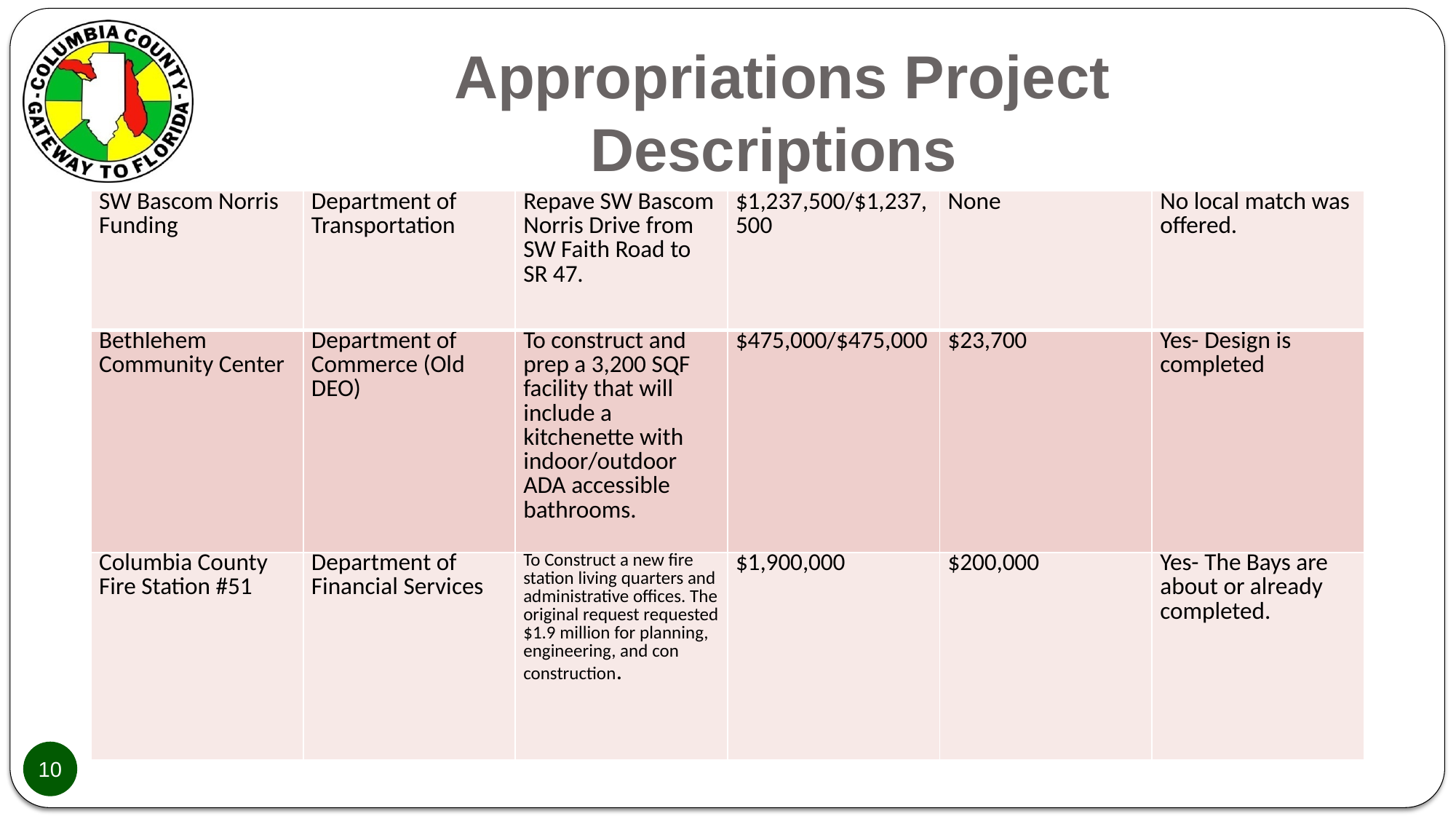

# Appropriations Project Descriptions
| SW Bascom Norris Funding | Department of Transportation | Repave SW Bascom Norris Drive from SW Faith Road to SR 47. | $1,237,500/$1,237,500 | None | No local match was offered. |
| --- | --- | --- | --- | --- | --- |
| Bethlehem Community Center | Department of Commerce (Old DEO) | To construct and prep a 3,200 SQF facility that will include a kitchenette with indoor/outdoor ADA accessible bathrooms. | $475,000/$475,000 | $23,700 | Yes- Design is completed |
| Columbia County Fire Station #51 | Department of Financial Services | To Construct a new fire station living quarters and administrative offices. The original request requested $1.9 million for planning, engineering, and con construction. | $1,900,000 | $200,000 | Yes- The Bays are about or already completed. |
10